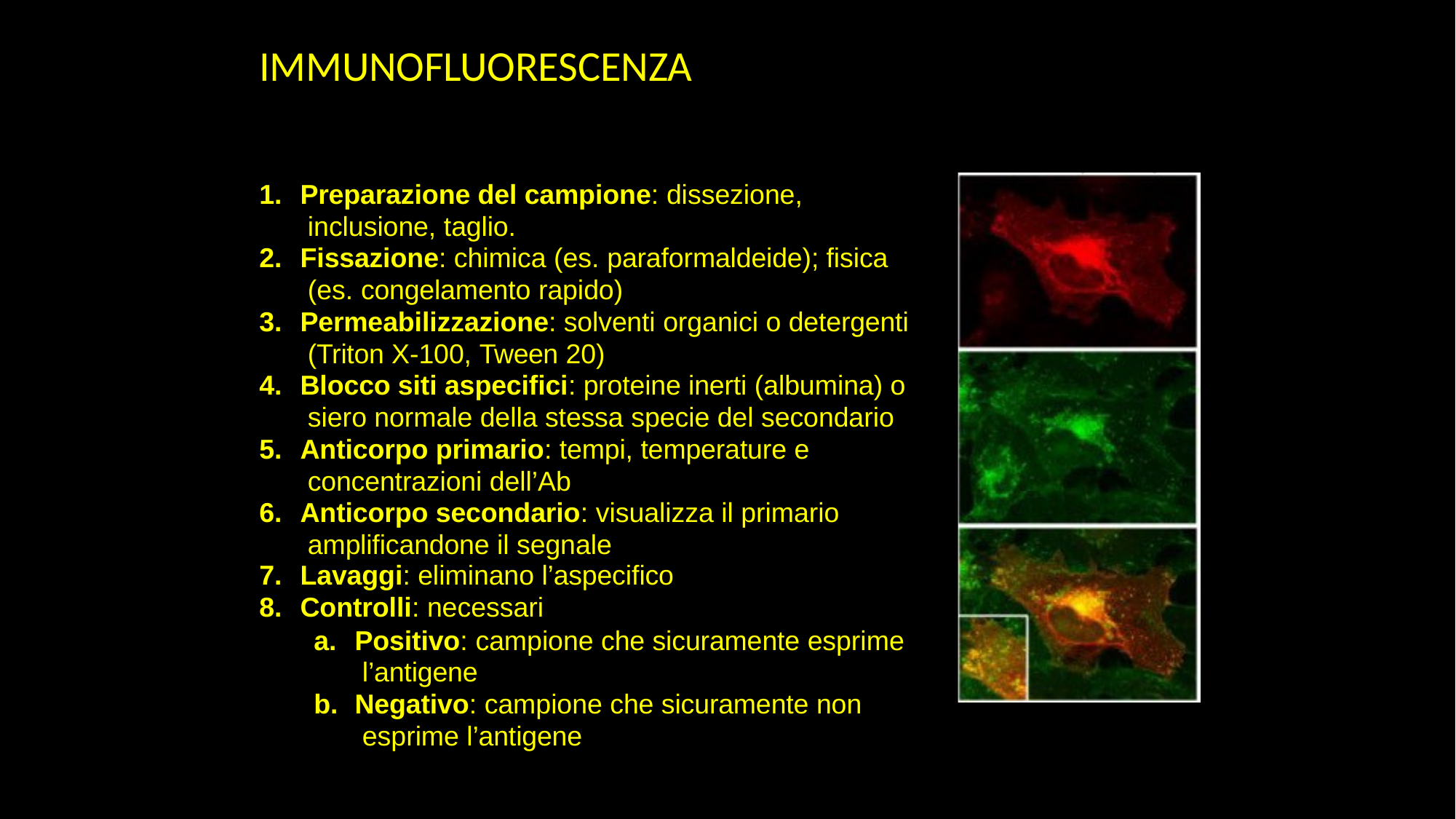

# IMMUNOFLUORESCENZA

Preparazione del campione: dissezione,  inclusione, taglio.
Fissazione: chimica (es. paraformaldeide); fisica  (es. congelamento rapido)
Permeabilizzazione: solventi organici o detergenti  (Triton X-100, Tween 20)
Blocco siti aspecifici: proteine inerti (albumina) o  siero normale della stessa specie del secondario
Anticorpo primario: tempi, temperature e  concentrazioni dell’Ab
Anticorpo secondario: visualizza il primario  amplificandone il segnale
Lavaggi: eliminano l’aspecifico
Controlli: necessari
Positivo: campione che sicuramente esprime  l’antigene
Negativo: campione che sicuramente non  esprime l’antigene